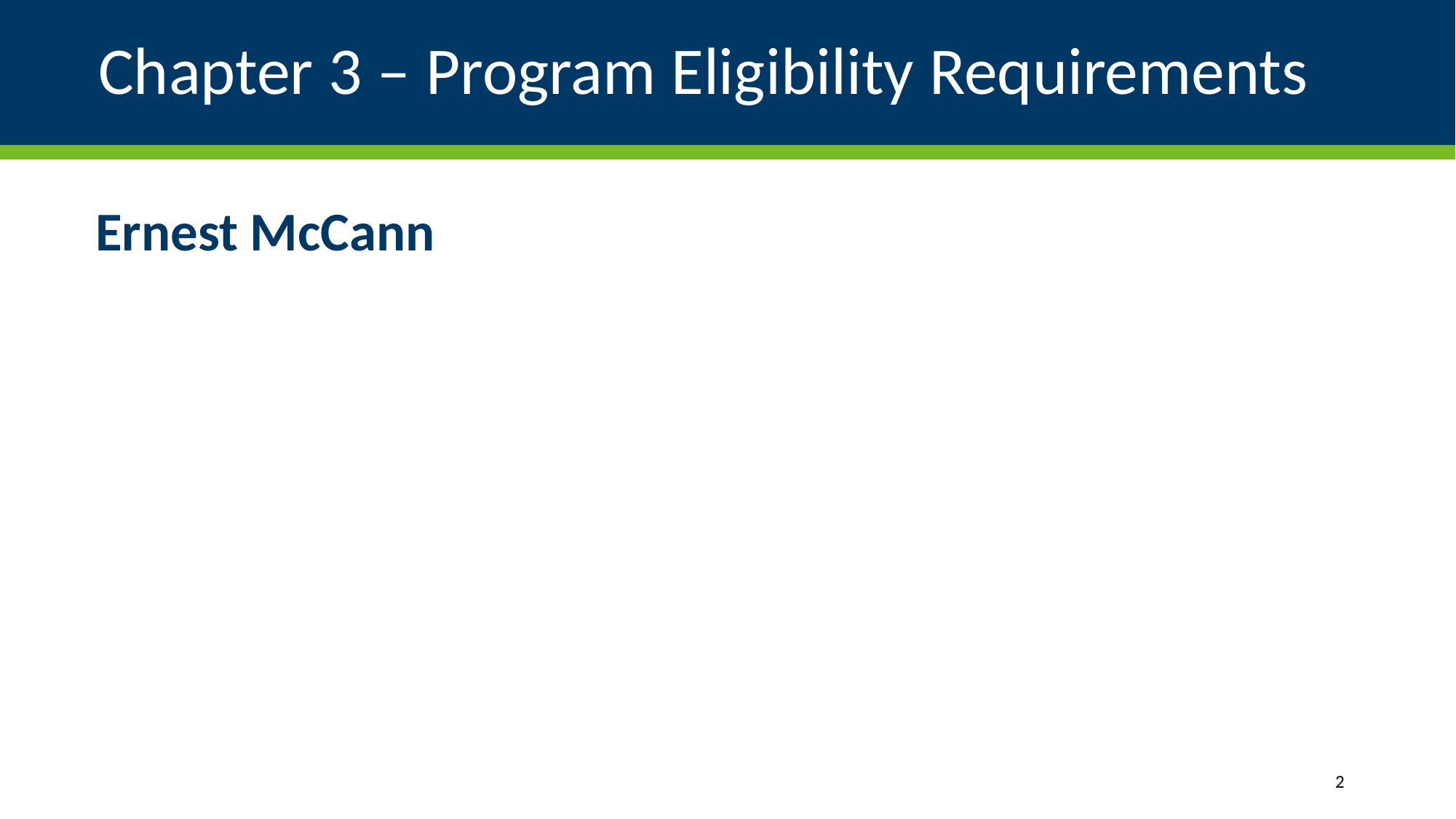

# Chapter 3 – Program Eligibility Requirements
Ernest McCann
2